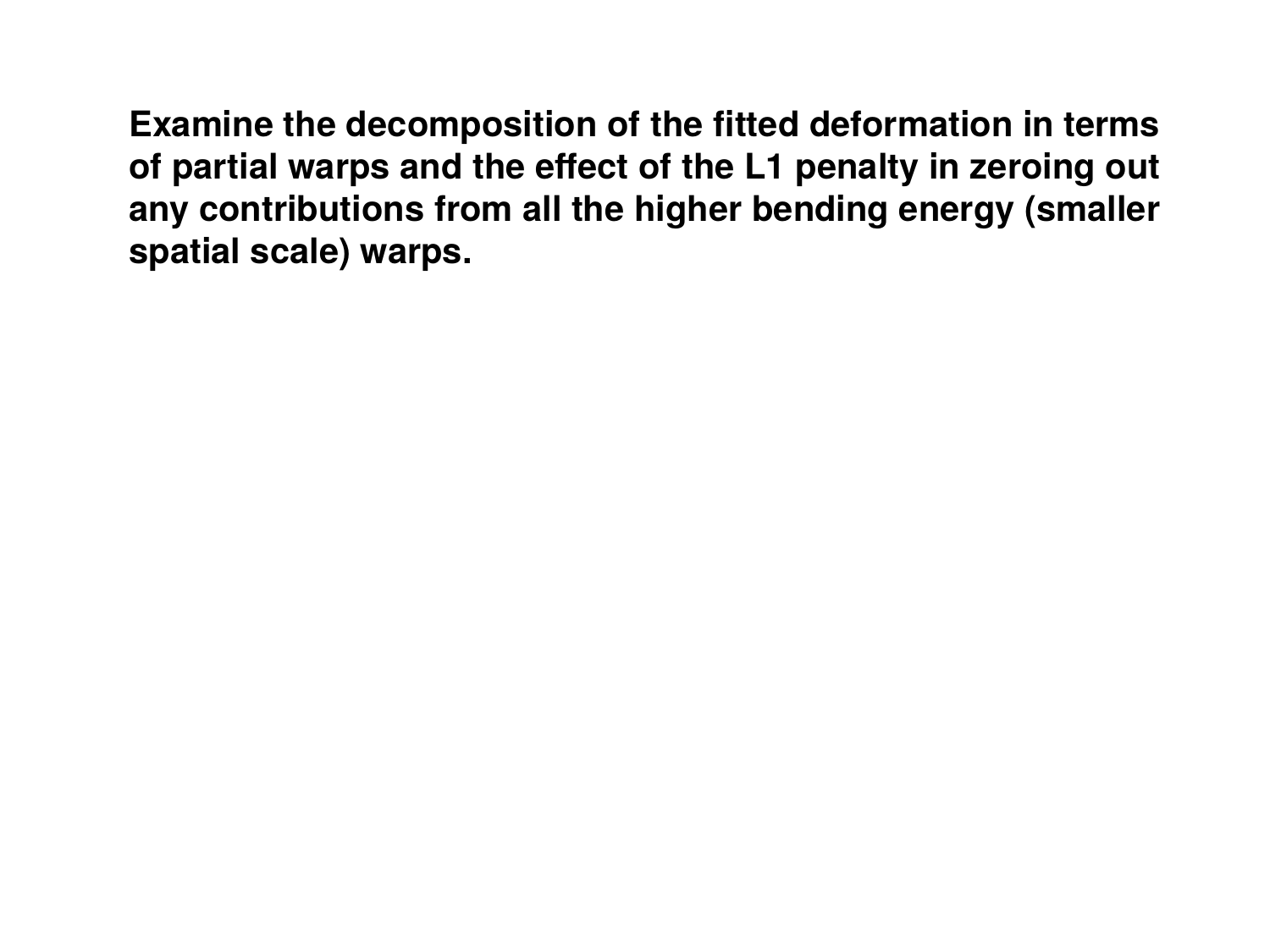

Examine the decomposition of the fitted deformation in terms of partial warps and the effect of the L1 penalty in zeroing out any contributions from all the higher bending energy (smaller spatial scale) warps.